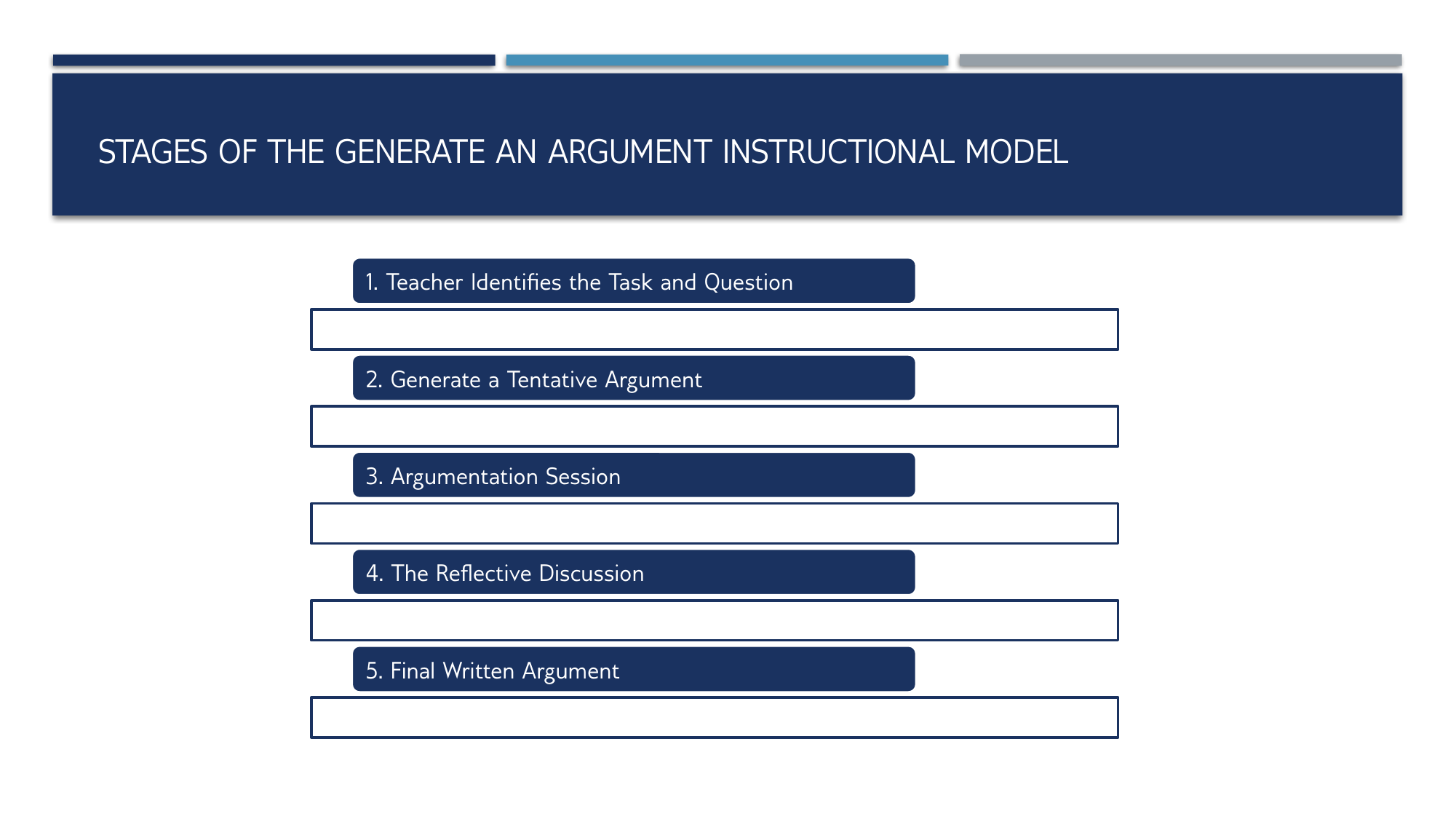

# Stages of the Generate an Argument Instructional Model
1. Teacher Identifies the Task and Question
3. Argumentation Session
2. Generate a Tentative Argument
4. The Reflective Discussion
5. Final Written Argument